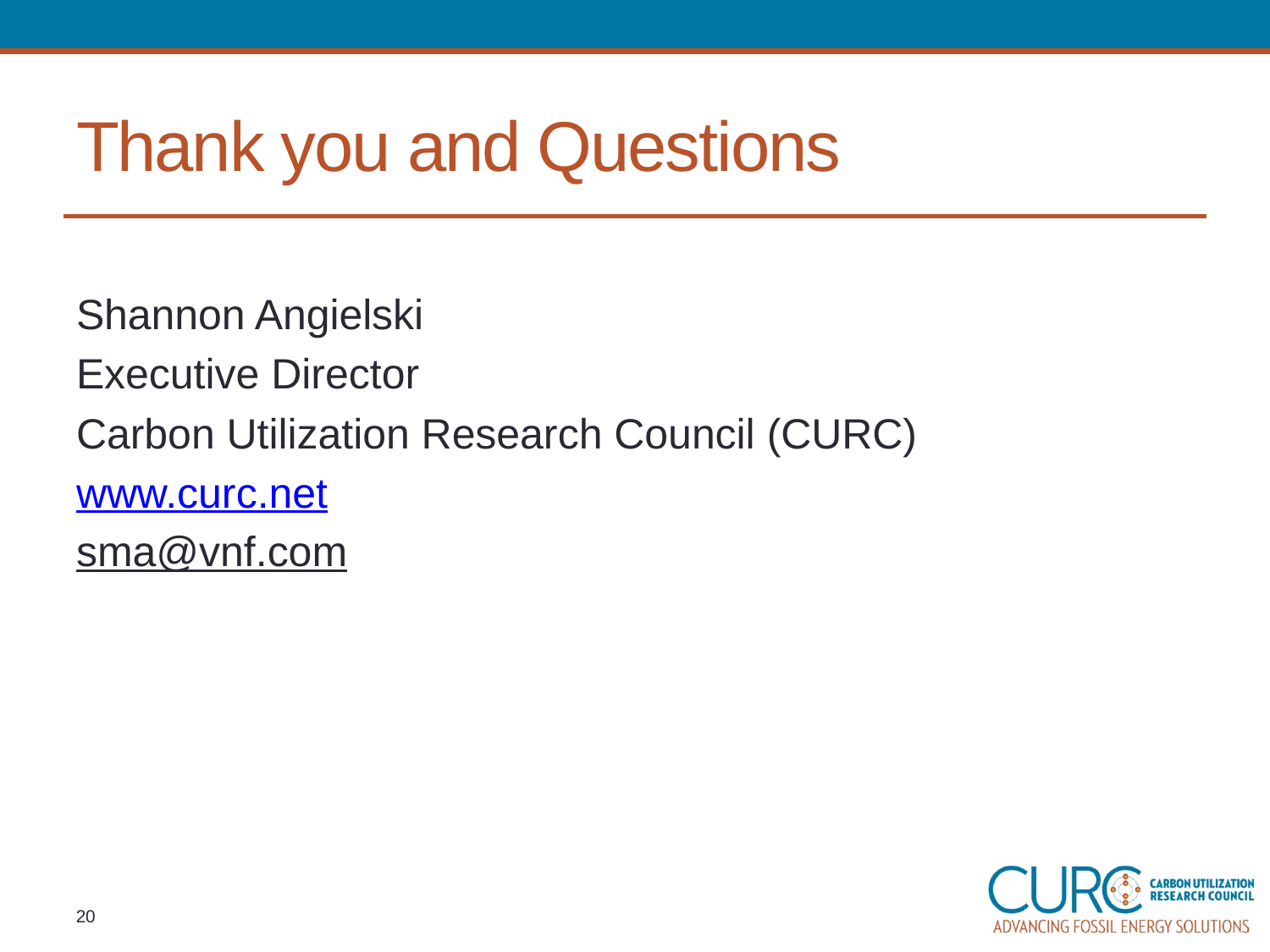

# Thank you and Questions

Shannon Angielski
Executive Director
Carbon Utilization Research Council (CURC)
www.curc.net
sma@vnf.com